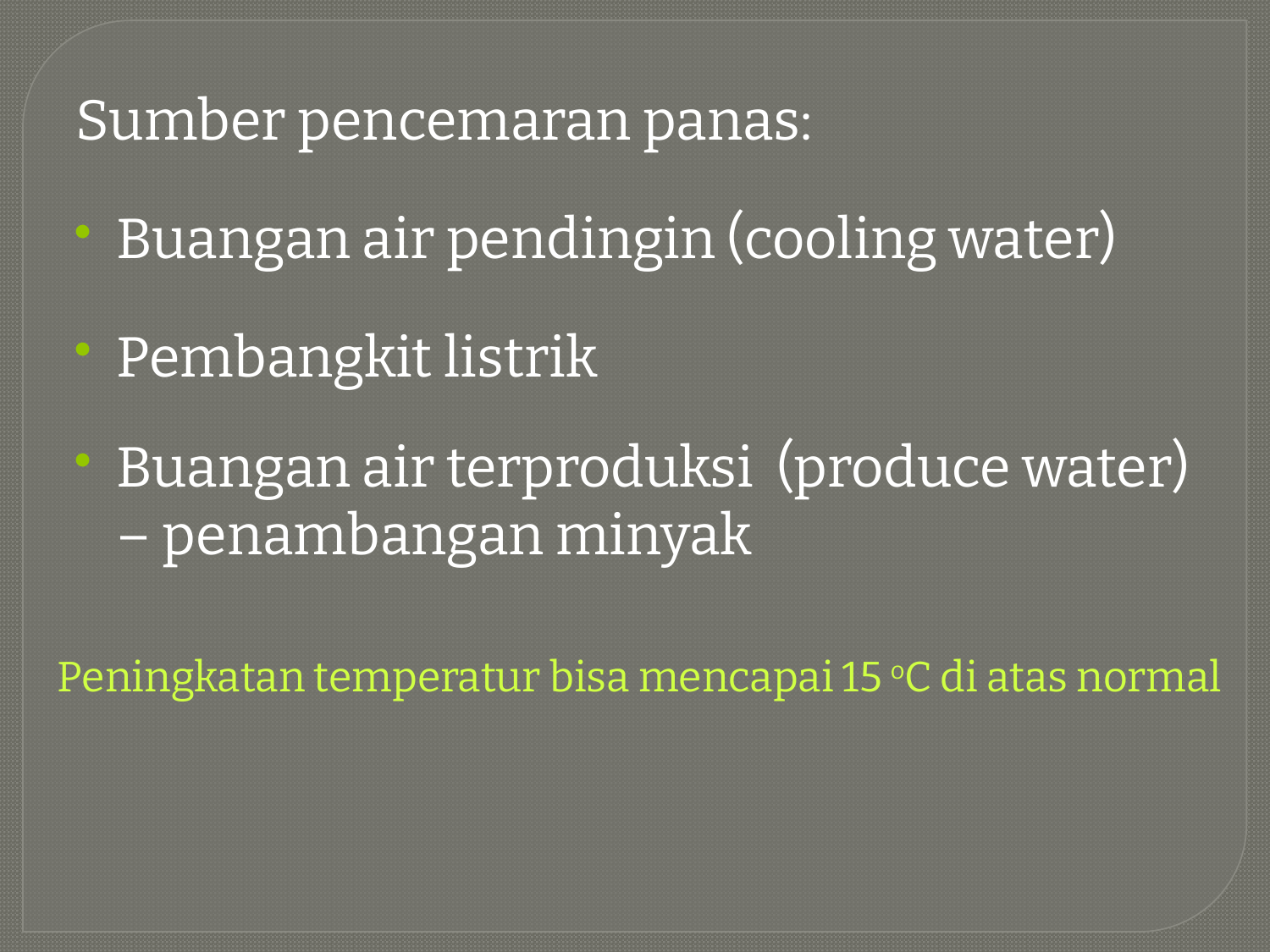

Sumber pencemaran panas:
Buangan air pendingin (cooling water)
Pembangkit listrik
Buangan air terproduksi  (produce water) – penambangan minyak

Peningkatan temperatur bisa mencapai 15 oC di atas normal